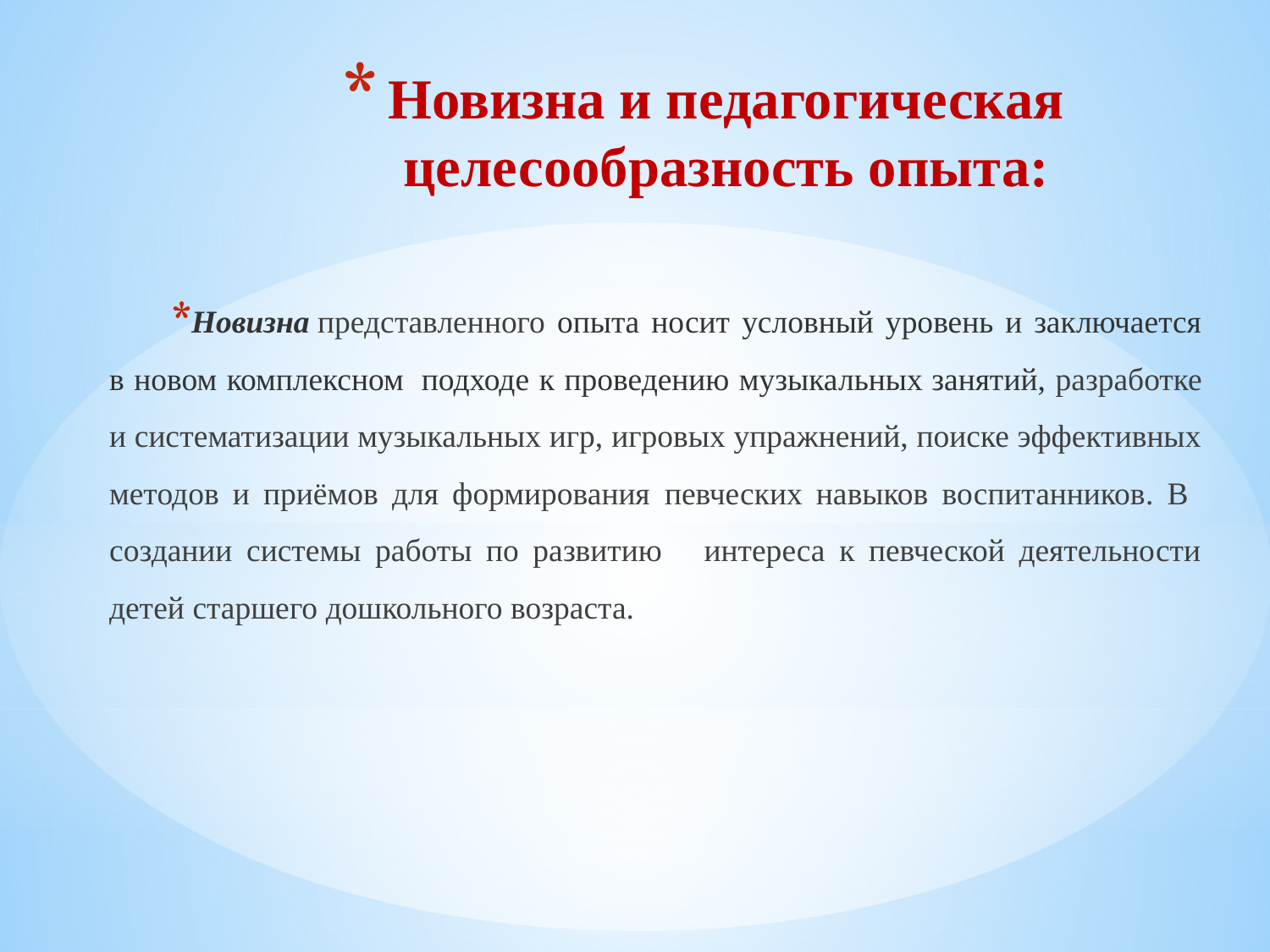

# Новизна и педагогическая целесообразность опыта:
Новизна представленного опыта носит условный уровень и заключается в новом комплексном  подходе к проведению музыкальных занятий, разработке и систематизации музыкальных игр, игровых упражнений, поиске эффективных методов и приёмов для формирования певческих навыков воспитанников. В  создании системы работы по развитию   интереса к певческой деятельности детей старшего дошкольного возраста.